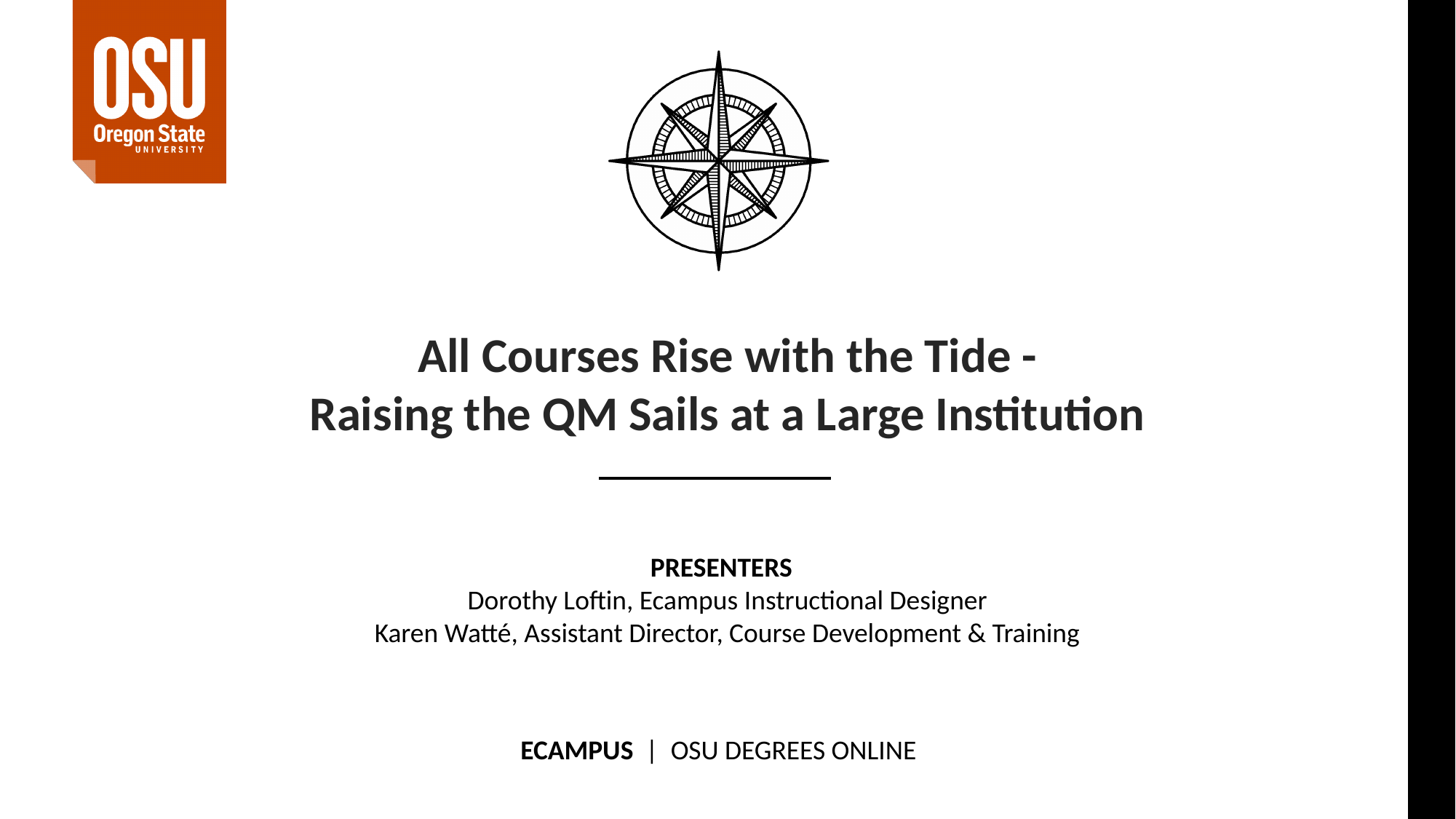

# All Courses Rise with the Tide -
Raising the QM Sails at a Large Institution